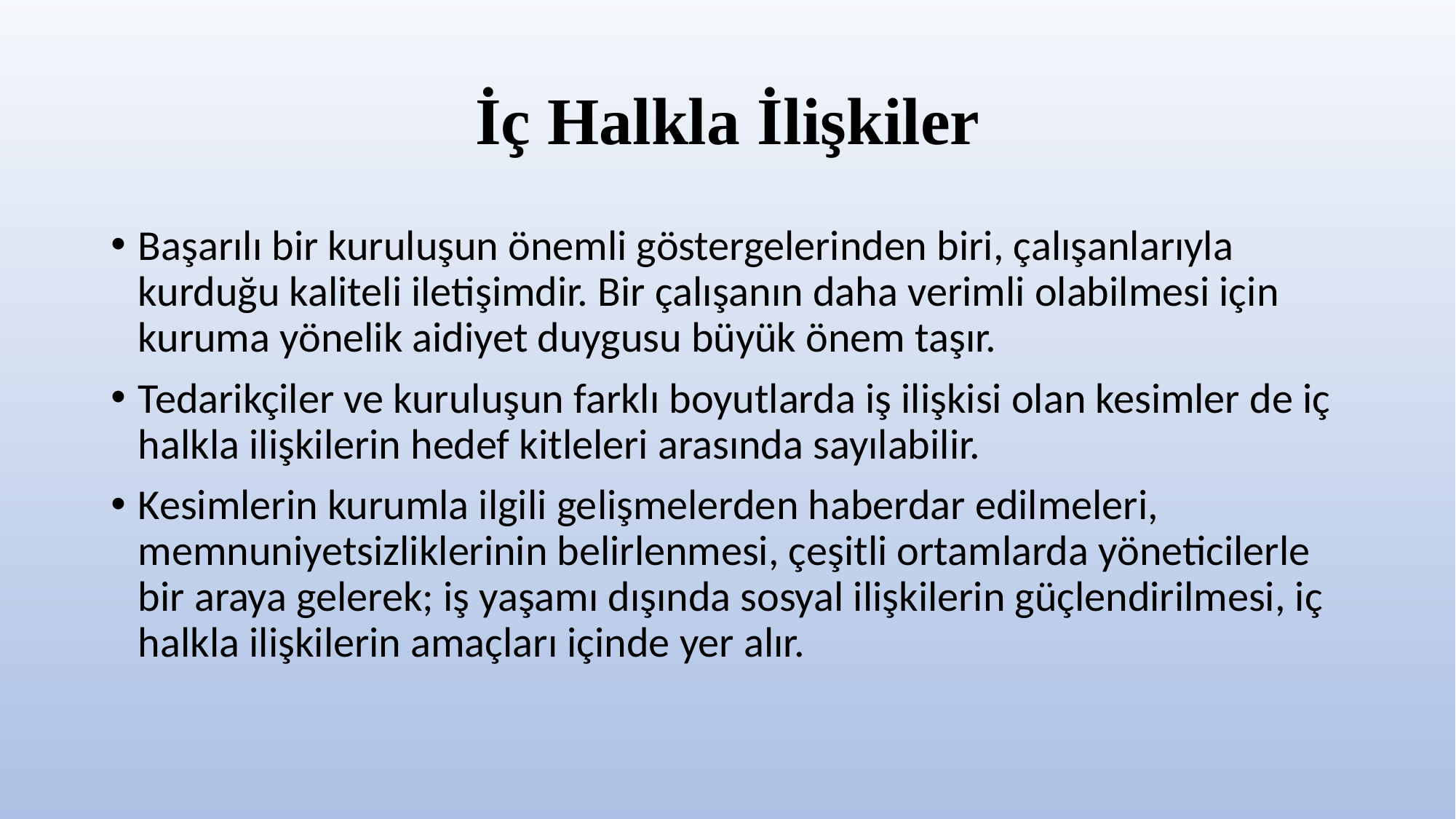

# İç Halkla İlişkiler
Başarılı bir kuruluşun önemli göstergelerinden biri, çalışanlarıyla kurduğu kaliteli iletişimdir. Bir çalışanın daha verimli olabilmesi için kuruma yönelik aidiyet duygusu büyük önem taşır.
Tedarikçiler ve kuruluşun farklı boyutlarda iş ilişkisi olan kesimler de iç halkla ilişkilerin hedef kitleleri arasında sayılabilir.
Kesimlerin kurumla ilgili gelişmelerden haberdar edilmeleri, memnuniyetsizliklerinin belirlenmesi, çeşitli ortamlarda yöneticilerle bir araya gelerek; iş yaşamı dışında sosyal ilişkilerin güçlendirilmesi, iç halkla ilişkilerin amaçları içinde yer alır.